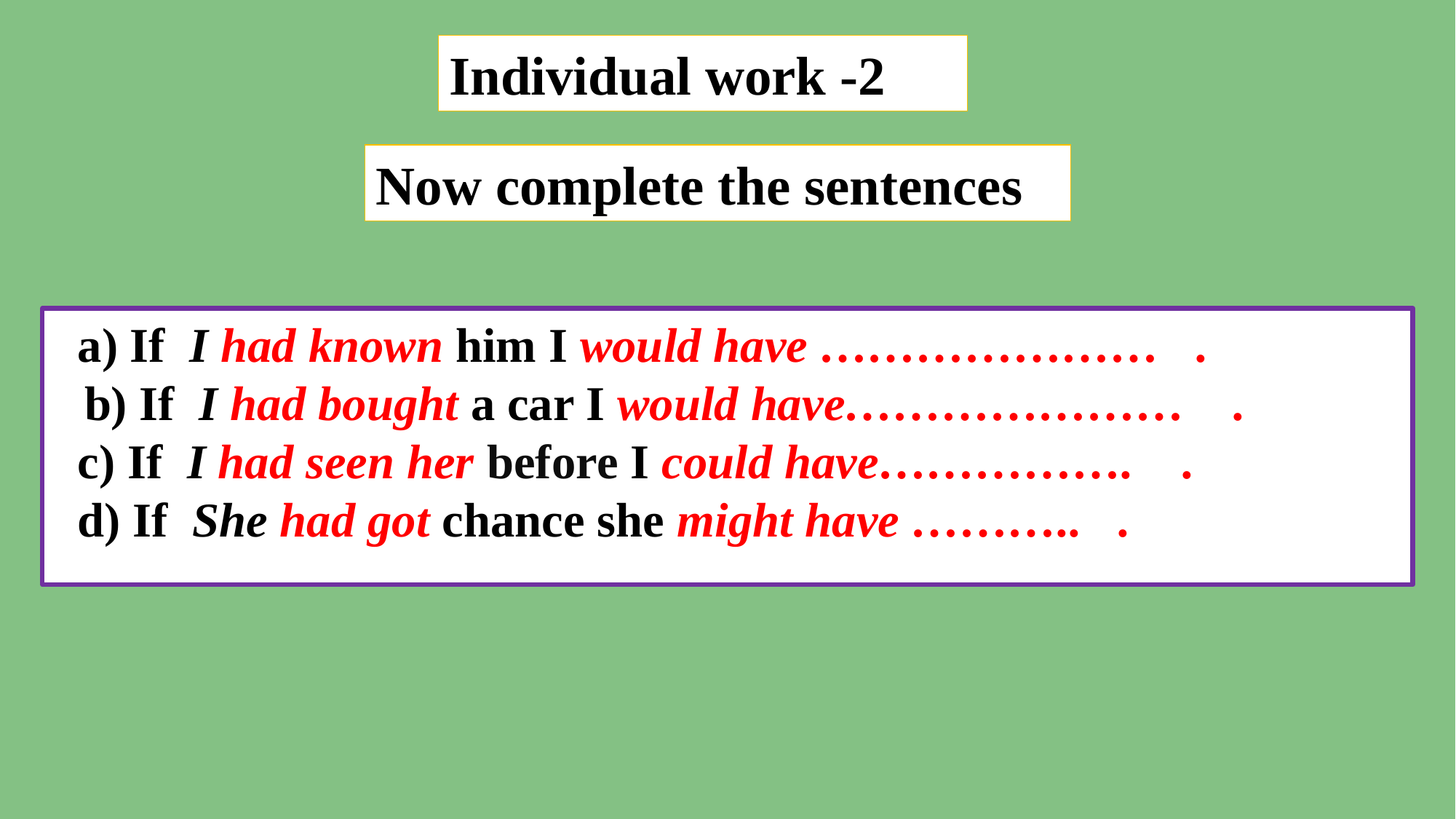

Individual work -2
Now complete the sentences
  a) If  I had known him I would have …………………   .
   b) If  I had bought a car I would have…………………    .
  c) If  I had seen her before I could have…………….    .
  d) If  She had got chance she might have ………..   .